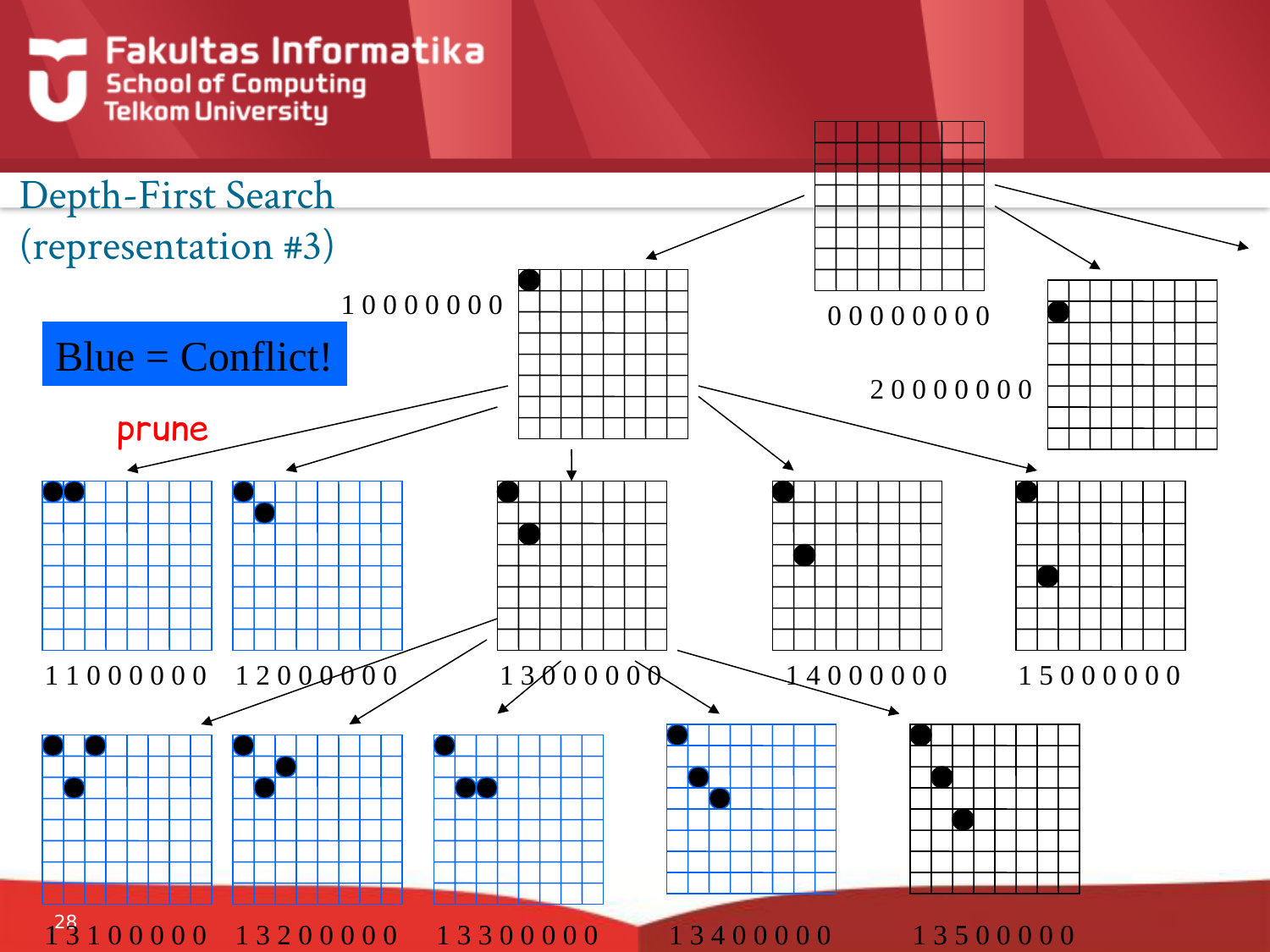

1 0 0 0 0 0 0 0

0 0 0 0 0 0 0 0

Blue = Conflict!

2 0 0 0 0 0 0 0

prune

1 1 0 0 0 0 0 0
1 2 0 0 0 0 0 0
1 3 0 0 0 0 0 0

1 4 0 0 0 0 0 0
1 5 0 0 0 0 0 0

1 3 1 0 0 0 0 0
1 3 2 0 0 0 0 0
1 3 3 0 0 0 0 0
1 3 4 0 0 0 0 0
1 3 5 0 0 0 0 0
Depth-First Search
(representation #3)
28